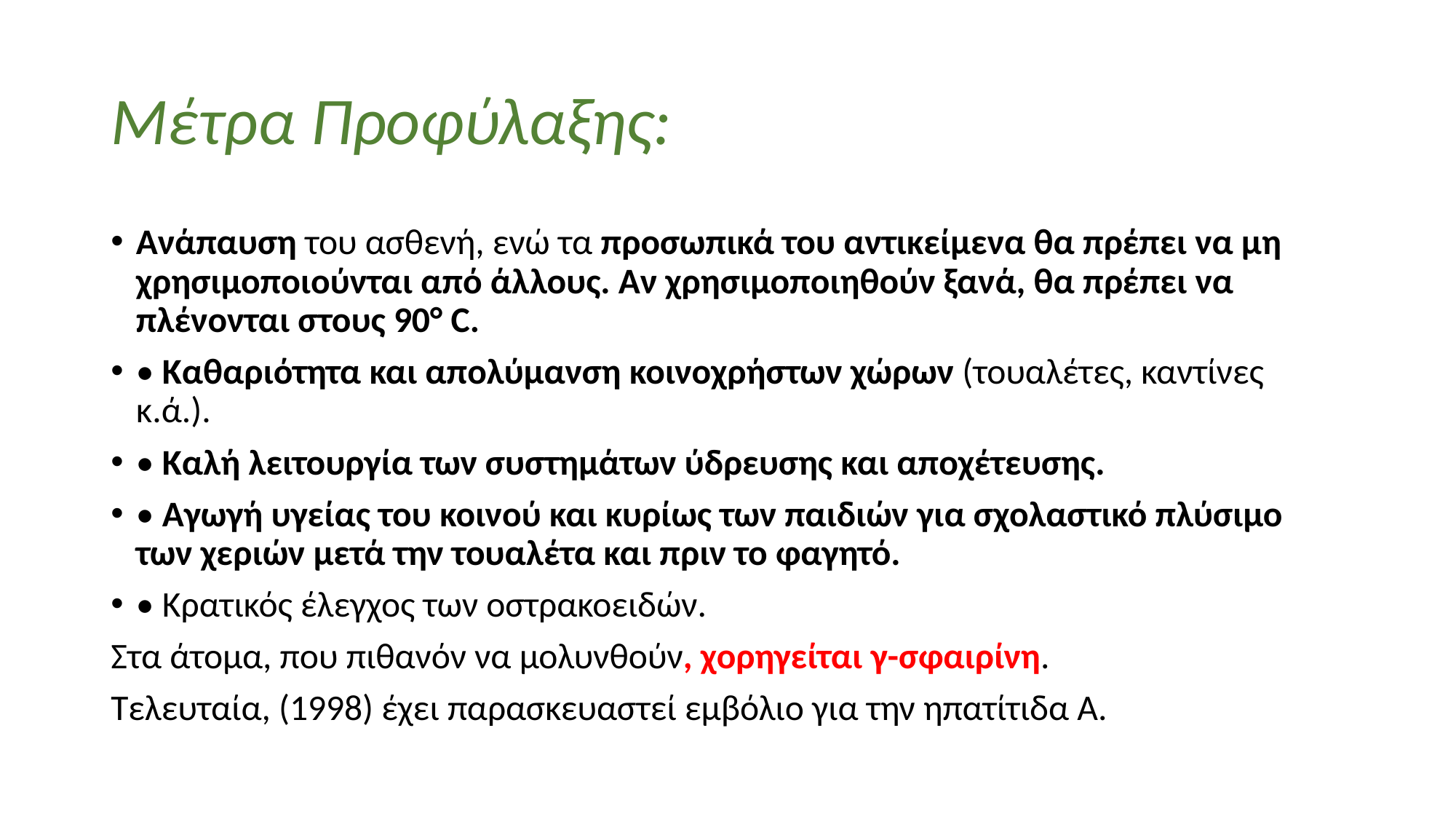

# Μέτρα Προφύλαξης:
Ανάπαυση του ασθενή, ενώ τα προσωπικά του αντικείμενα θα πρέπει να μη χρησιμοποιούνται από άλλους. Αν χρησιμοποιηθούν ξανά, θα πρέπει να πλένονται στους 90° C.
• Καθαριότητα και απολύμανση κοινοχρήστων χώρων (τουαλέτες, καντίνες κ.ά.).
• Καλή λειτουργία των συστημάτων ύδρευσης και αποχέτευσης.
• Αγωγή υγείας του κοινού και κυρίως των παιδιών για σχολαστικό πλύσιμο των χεριών μετά την τουαλέτα και πριν το φαγητό.
• Κρατικός έλεγχος των οστρακοειδών.
Στα άτομα, που πιθανόν να μολυνθούν, χορηγείται γ-σφαιρίνη.
Τελευταία, (1998) έχει παρασκευαστεί εμβόλιο για την ηπατίτιδα Α.